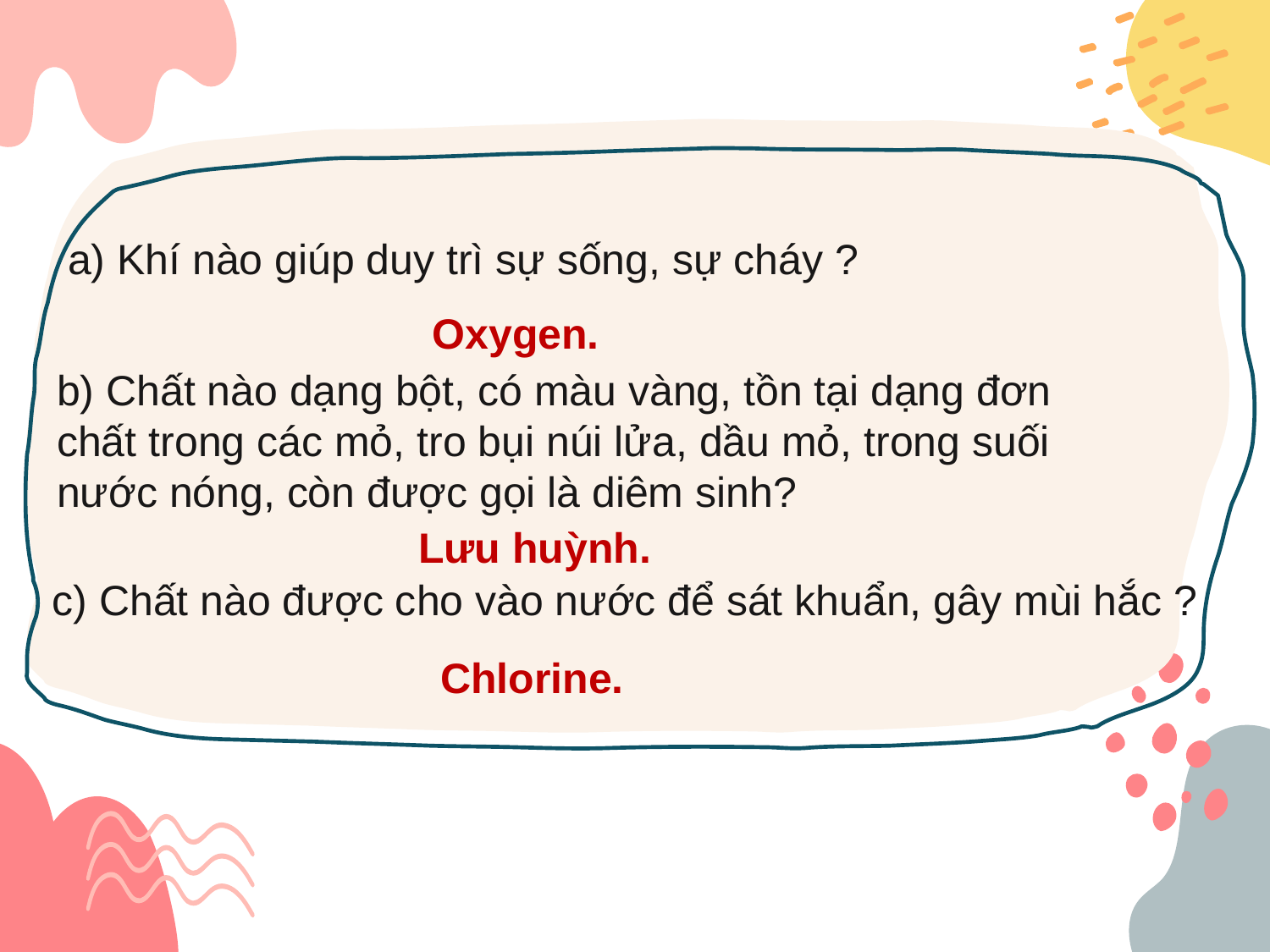

a) Khí nào giúp duy trì sự sống, sự cháy ?
Oxygen.
b) Chất nào dạng bột, có màu vàng, tồn tại dạng đơn chất trong các mỏ, tro bụi núi lửa, dầu mỏ, trong suối nước nóng, còn được gọi là diêm sinh?
Lưu huỳnh.
c) Chất nào được cho vào nước để sát khuẩn, gây mùi hắc ?
Chlorine.